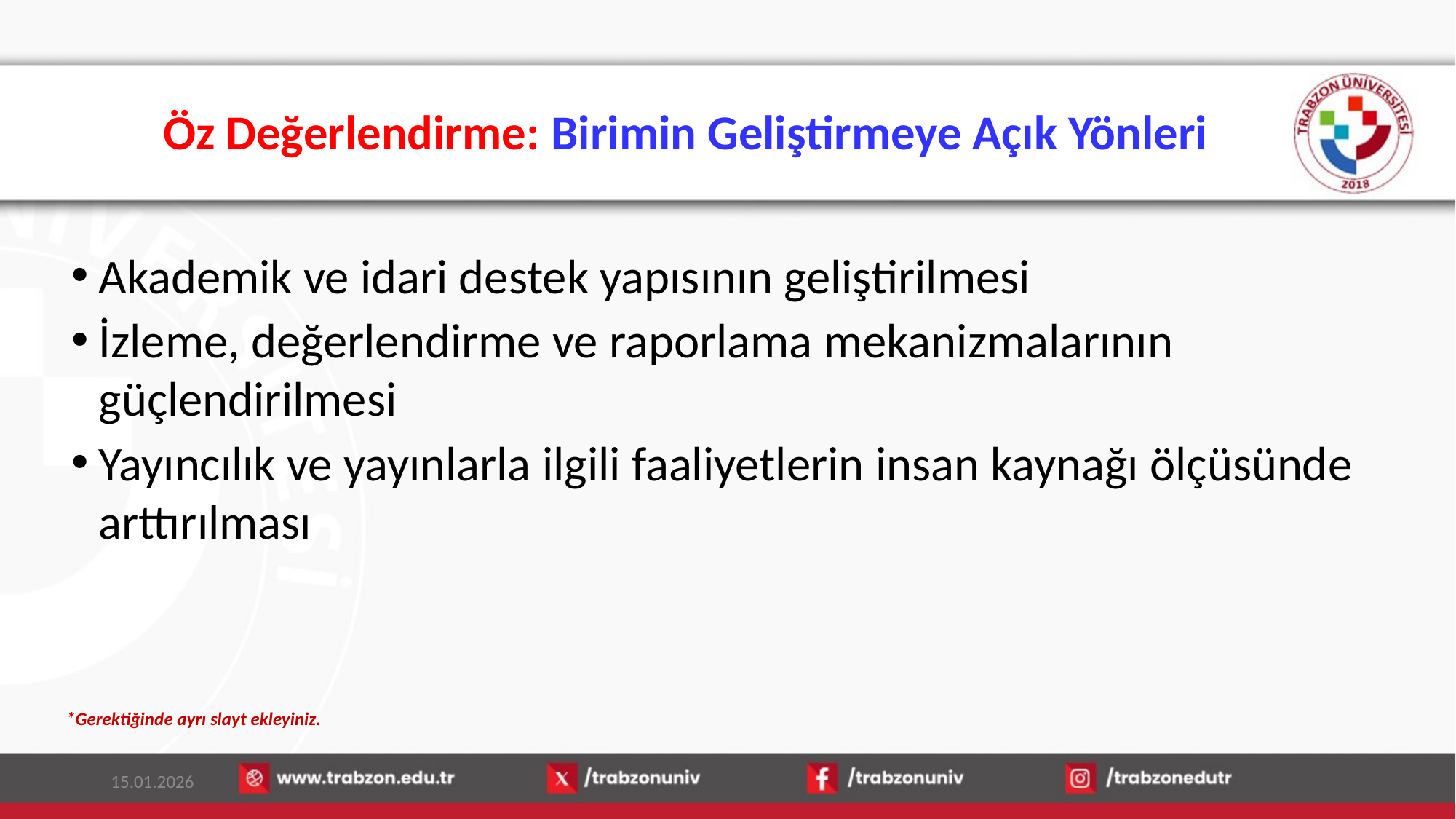

# Öz Değerlendirme: Birimin Geliştirmeye Açık Yönleri
Akademik ve idari destek yapısının geliştirilmesi
İzleme, değerlendirme ve raporlama mekanizmalarının güçlendirilmesi
Yayıncılık ve yayınlarla ilgili faaliyetlerin insan kaynağı ölçüsünde arttırılması

*Gerektiğinde ayrı slayt ekleyiniz.
15.01.2026
39